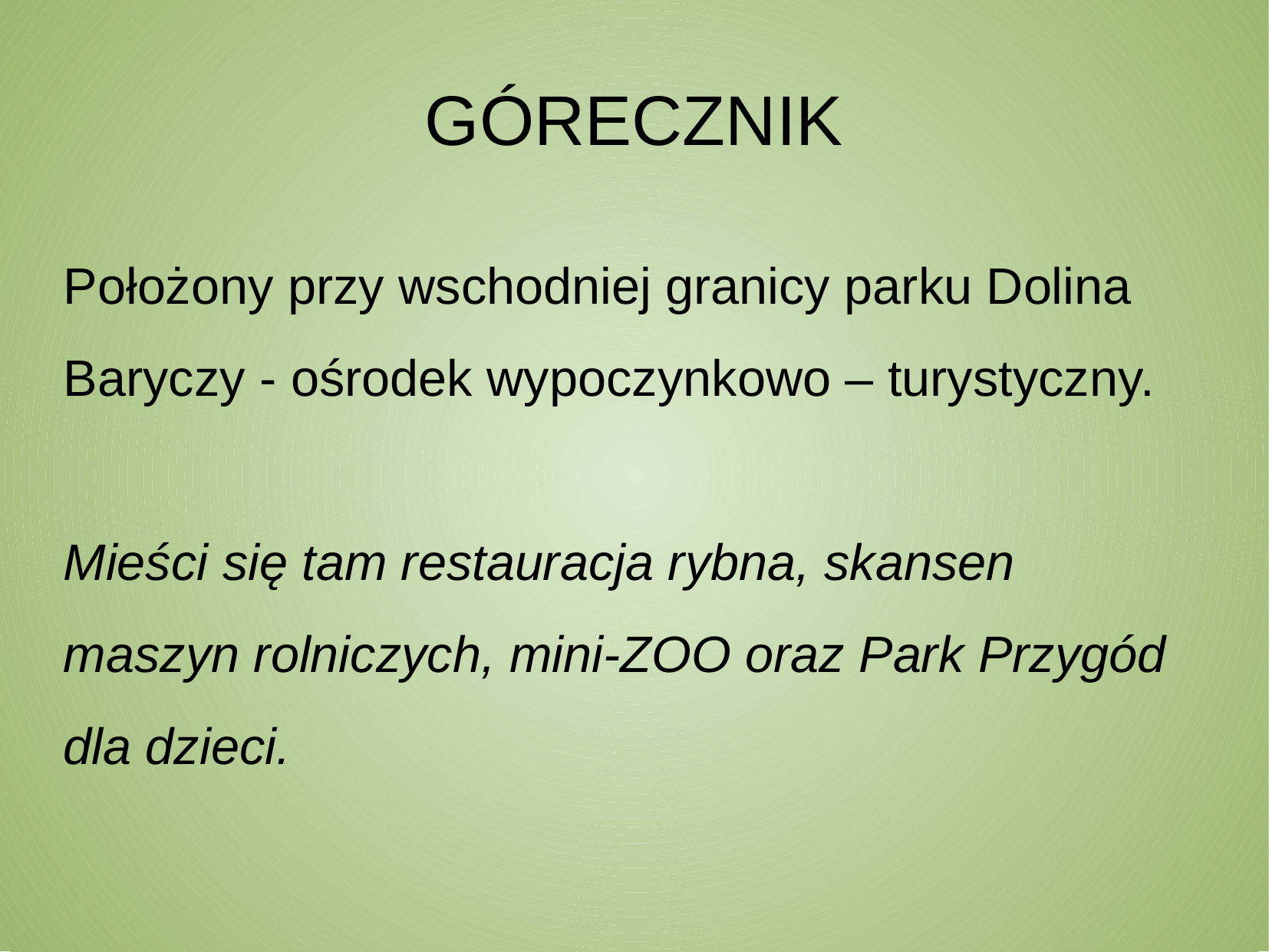

GÓRECZNIK
Położony przy wschodniej granicy parku Dolina Baryczy - ośrodek wypoczynkowo – turystyczny.

Mieści się tam restauracja rybna, skansen maszyn rolniczych, mini-ZOO oraz Park Przygód dla dzieci.